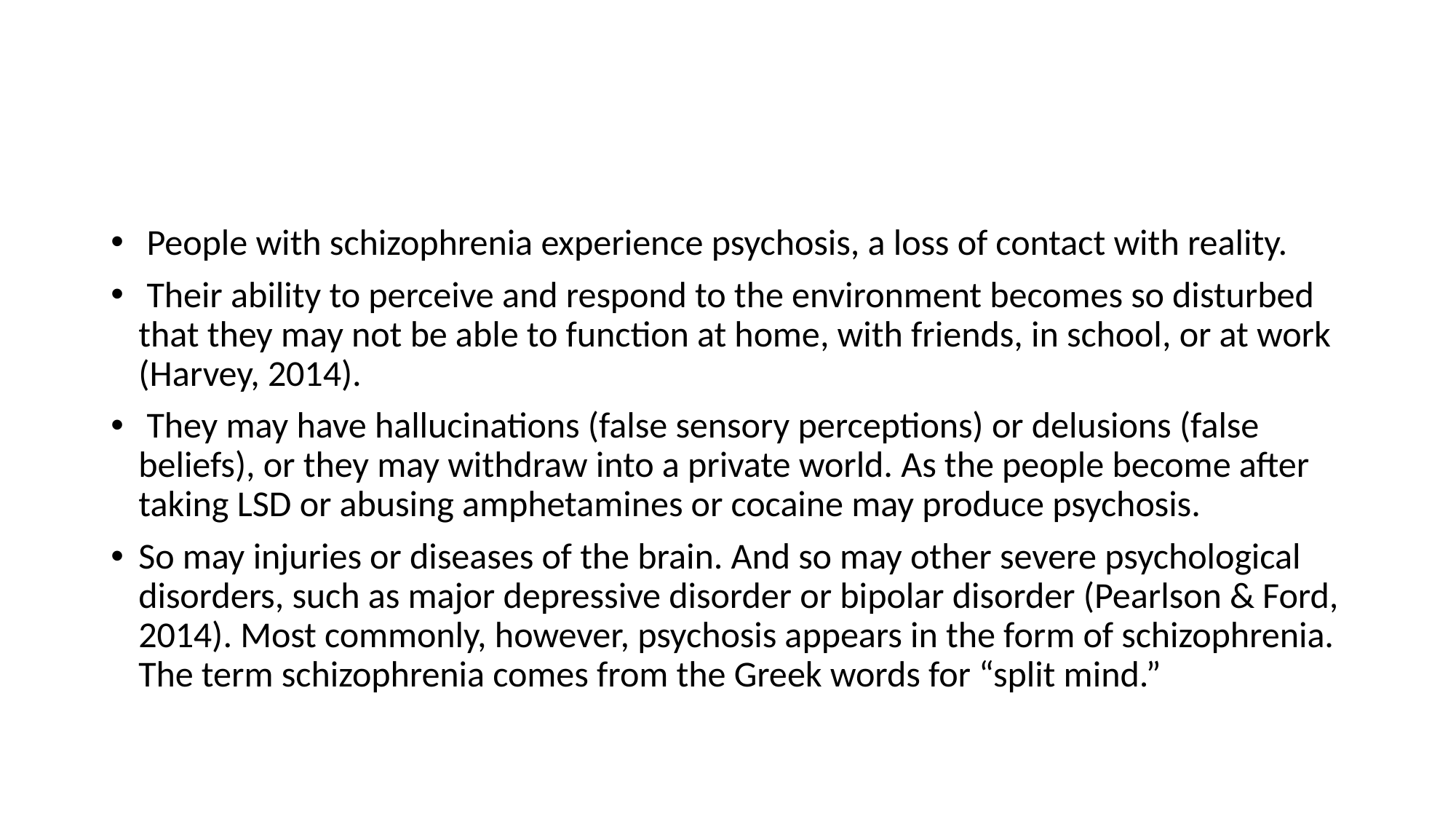

#
 People with schizophrenia experience psychosis, a loss of contact with reality.
 Their ability to perceive and respond to the environment becomes so disturbed that they may not be able to function at home, with friends, in school, or at work (Harvey, 2014).
 They may have hallucinations (false sensory perceptions) or delusions (false beliefs), or they may withdraw into a private world. As the people become after taking LSD or abusing amphetamines or cocaine may produce psychosis.
So may injuries or diseases of the brain. And so may other severe psychological disorders, such as major depressive disorder or bipolar disorder (Pearlson & Ford, 2014). Most commonly, however, psychosis appears in the form of schizophrenia. The term schizophrenia comes from the Greek words for “split mind.”